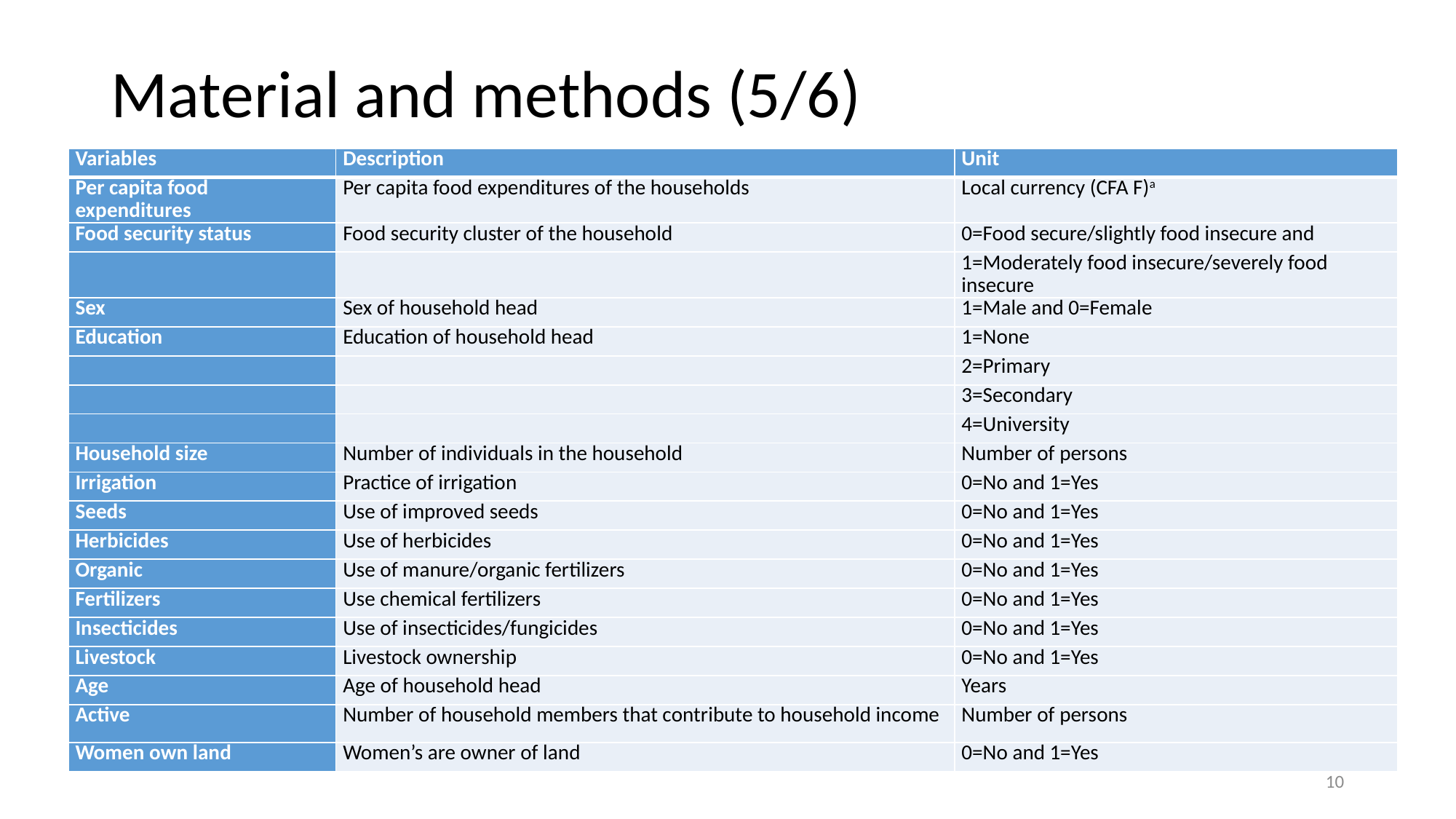

# Material and methods (5/6)
| Variables | Description | Unit |
| --- | --- | --- |
| Per capita food expenditures | Per capita food expenditures of the households | Local currency (CFA F)a |
| Food security status | Food security cluster of the household | 0=Food secure/slightly food insecure and |
|  |  | 1=Moderately food insecure/severely food insecure |
| Sex | Sex of household head | 1=Male and 0=Female |
| Education | Education of household head | 1=None |
|  |  | 2=Primary |
|  |  | 3=Secondary |
|  |  | 4=University |
| Household size | Number of individuals in the household | Number of persons |
| Irrigation | Practice of irrigation | 0=No and 1=Yes |
| Seeds | Use of improved seeds | 0=No and 1=Yes |
| Herbicides | Use of herbicides | 0=No and 1=Yes |
| Organic | Use of manure/organic fertilizers | 0=No and 1=Yes |
| Fertilizers | Use chemical fertilizers | 0=No and 1=Yes |
| Insecticides | Use of insecticides/fungicides | 0=No and 1=Yes |
| Livestock | Livestock ownership | 0=No and 1=Yes |
| Age | Age of household head | Years |
| Active | Number of household members that contribute to household income | Number of persons |
| Women own land | Women’s are owner of land | 0=No and 1=Yes |

10